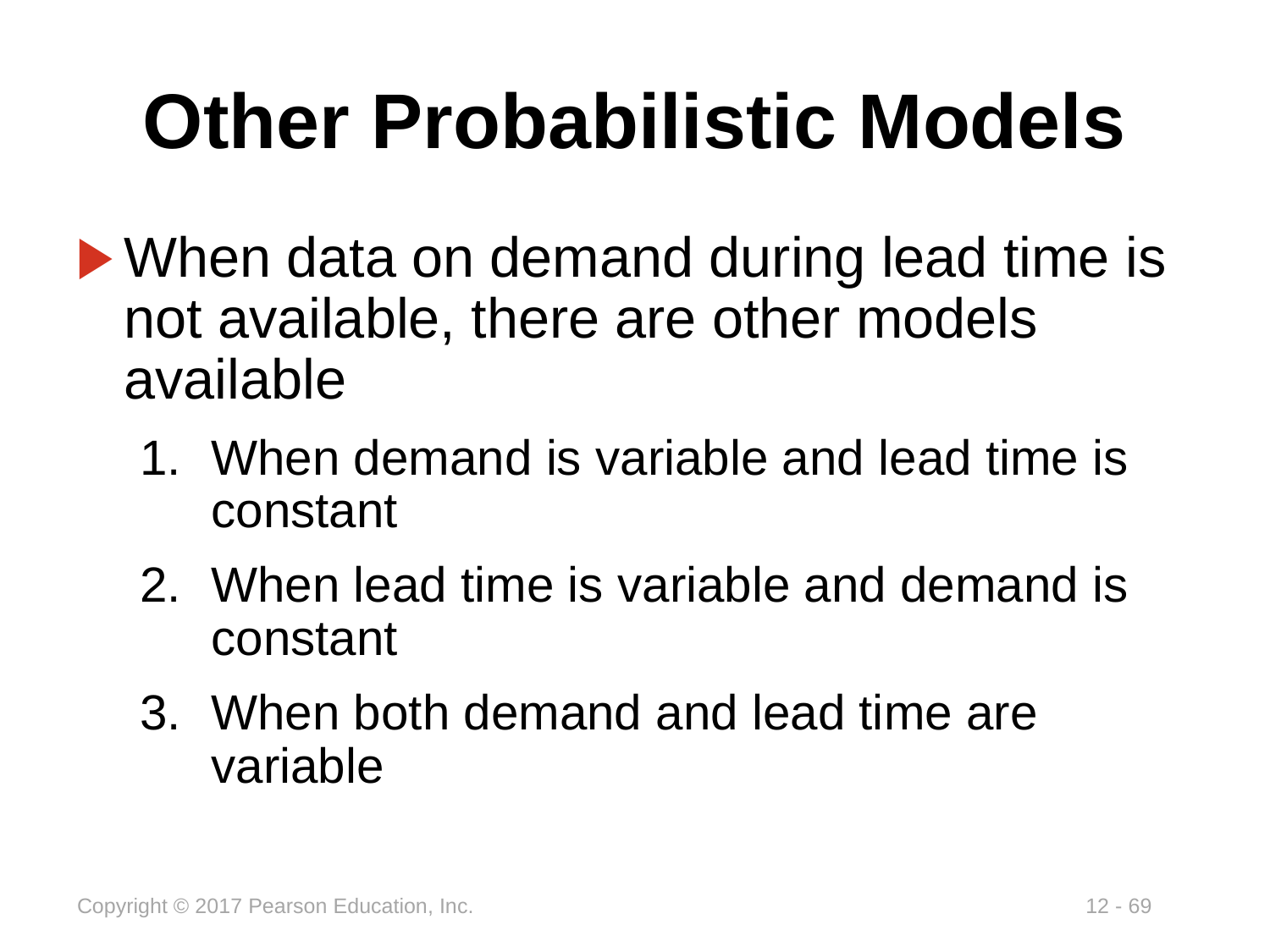

# Other Probabilistic Models
When data on demand during lead time is not available, there are other models available
When demand is variable and lead time is constant
When lead time is variable and demand is constant
When both demand and lead time are variable